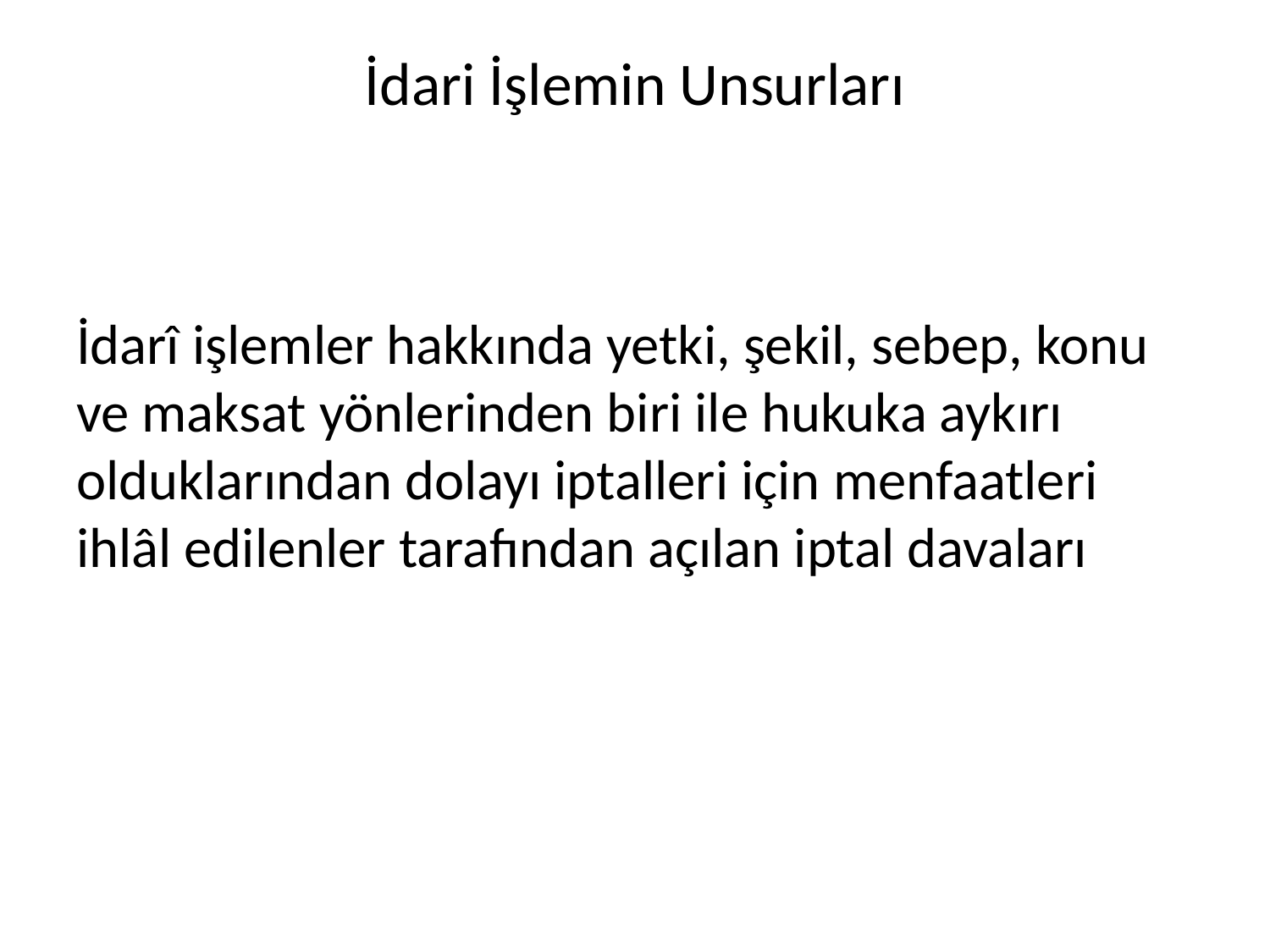

# İdari İşlemin Unsurları

İdarî işlemler hakkında yetki, şekil, sebep, konu ve maksat yönlerinden biri ile hukuka aykırı olduklarından dolayı iptalleri için menfaatleri ihlâl edilenler tarafından açılan iptal davaları